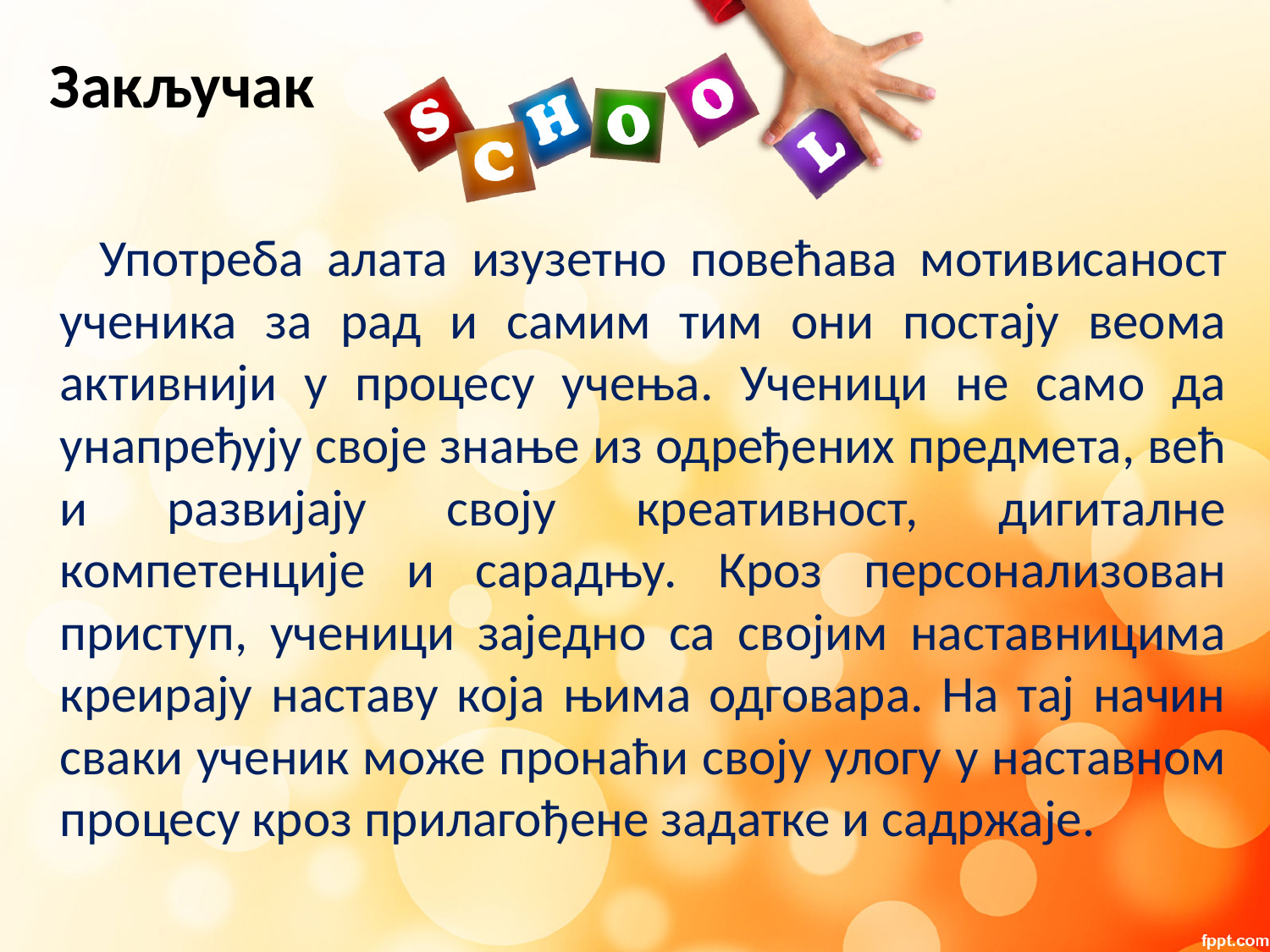

# Закључак
    Употреба алата изузетно повећава мотивисаност ученика за рад и самим тим они постају веома активнији у процесу учења. Ученици не само да унапређују своје знање из одређених предмета, већ и развијају своју креативност, дигиталне компетенције и сарадњу. Кроз персонализован приступ, ученици заједно са својим наставницима креирају наставу која њима одговара. На тај начин сваки ученик може пронаћи своју улогу у наставном процесу кроз прилагођене задатке и садржаје.